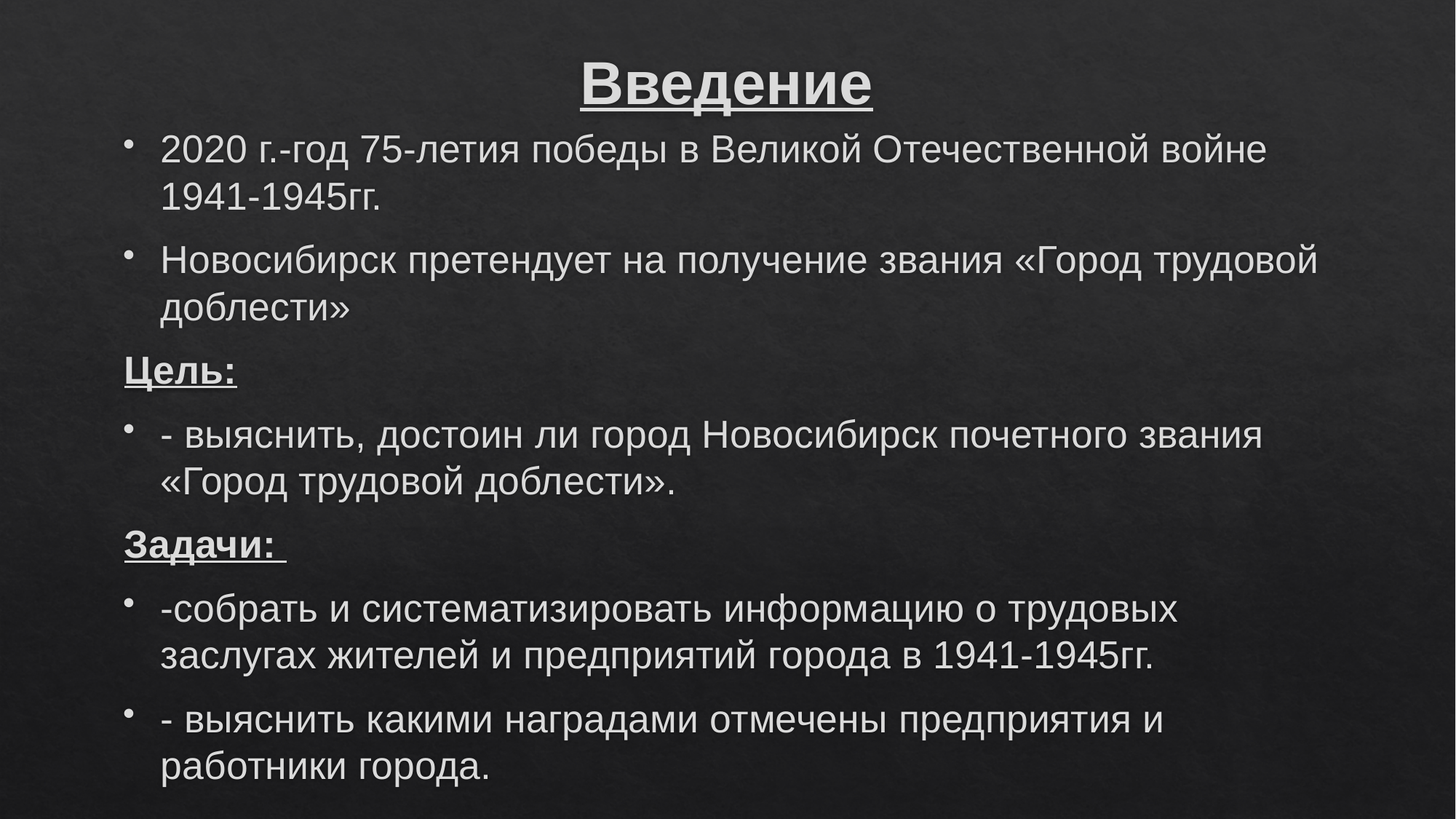

# Введение
2020 г.-год 75-летия победы в Великой Отечественной войне 1941-1945гг.
Новосибирск претендует на получение звания «Город трудовой доблести»
Цель:
- выяснить, достоин ли город Новосибирск почетного звания «Город трудовой доблести».
Задачи:
-собрать и систематизировать информацию о трудовых заслугах жителей и предприятий города в 1941-1945гг.
- выяснить какими наградами отмечены предприятия и работники города.